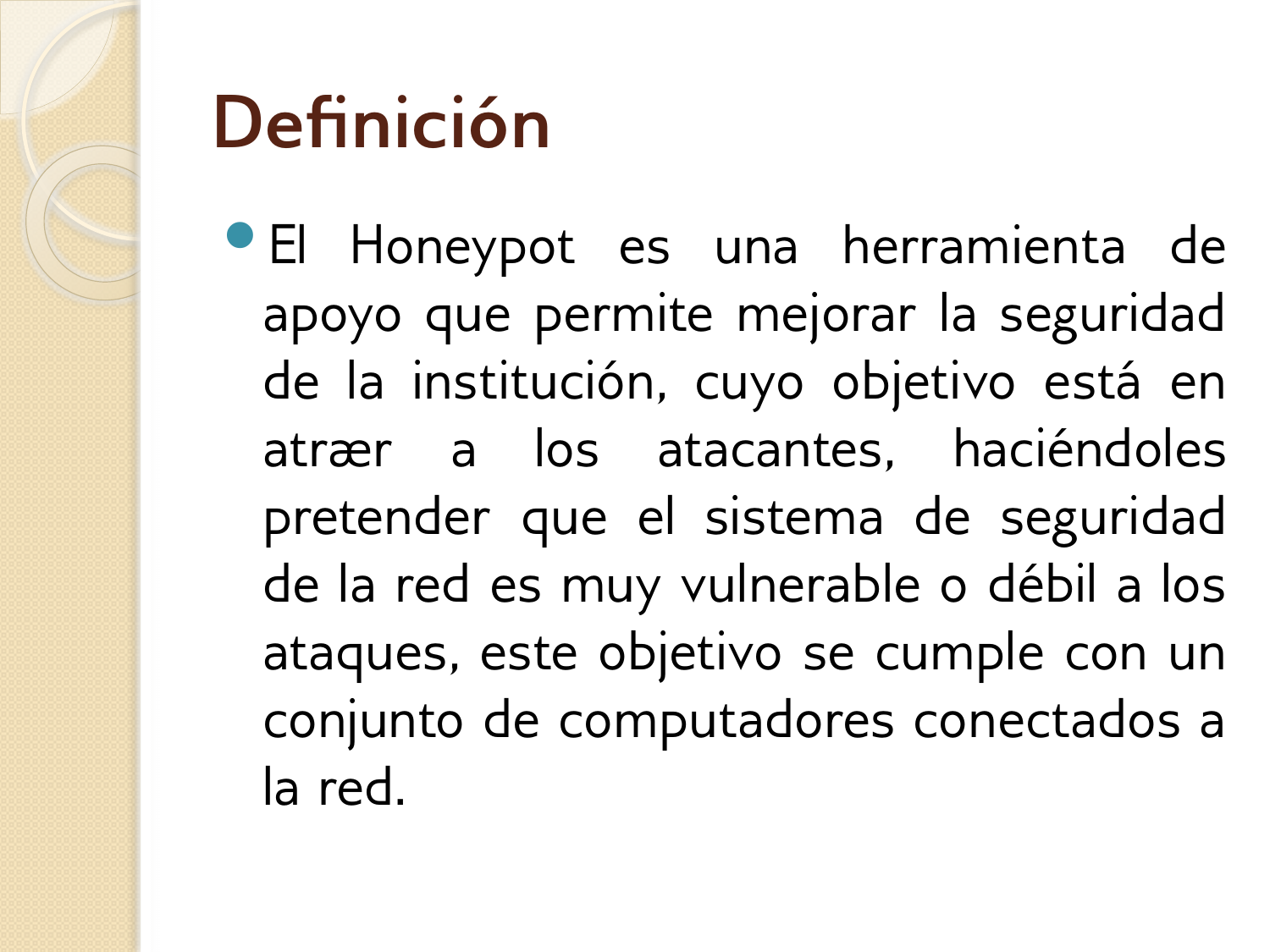

# Definición
El Honeypot es una herramienta de apoyo que permite mejorar la seguridad de la institución, cuyo objetivo está en atraer a los atacantes, haciéndoles pretender que el sistema de seguridad de la red es muy vulnerable o débil a los ataques, este objetivo se cumple con un conjunto de computadores conectados a la red.